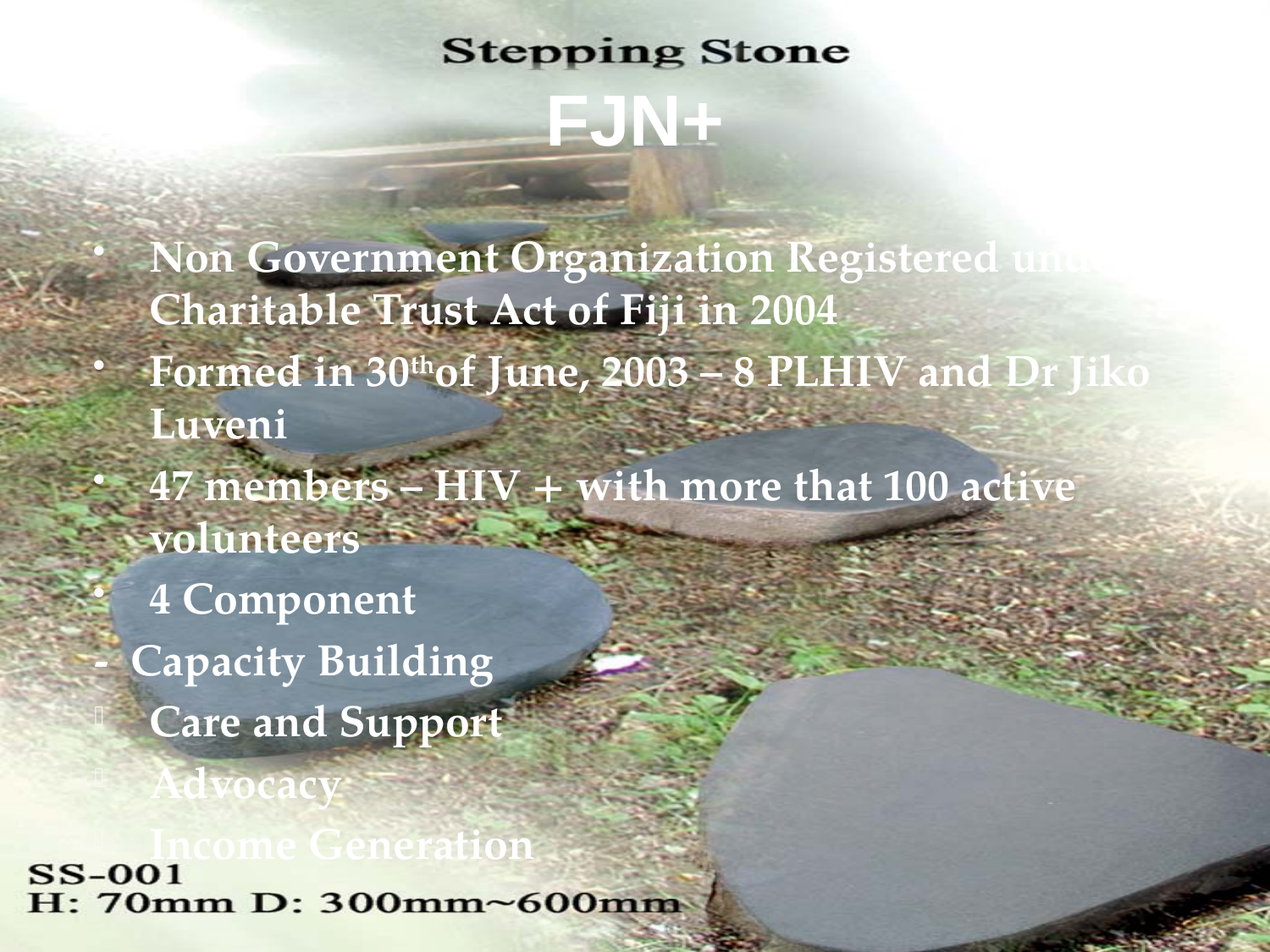

# FJN+
Non Government Organization Registered under Charitable Trust Act of Fiji in 2004
Formed in 30thof June, 2003 – 8 PLHIV and Dr Jiko Luveni
47 members – HIV + with more that 100 active volunteers
4 Component
-  Capacity Building
Care and Support
Advocacy
Income Generation